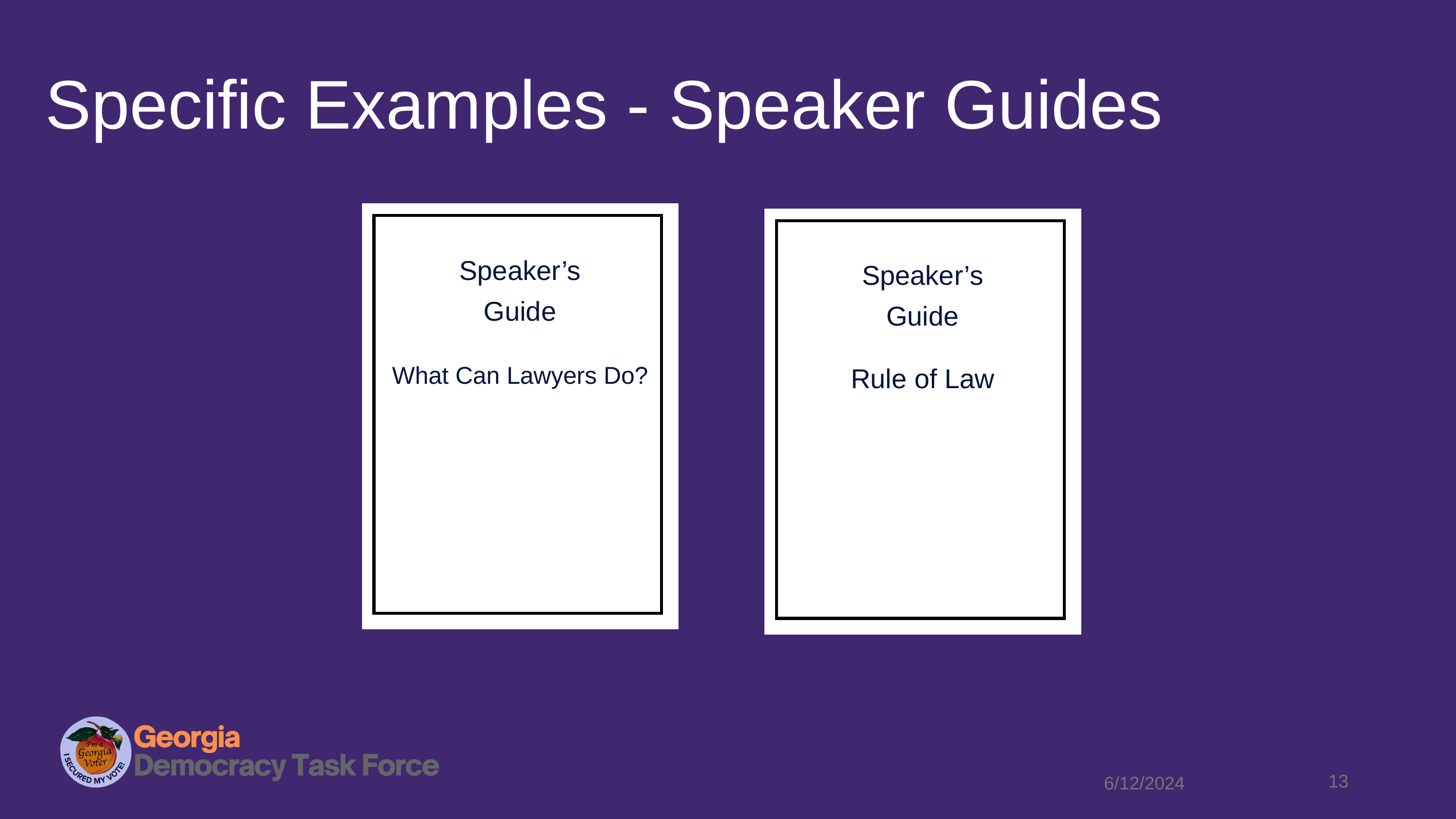

Specific Examples - Speaker Guides

Speaker’s Guide
What Can Lawyers Do?

Speaker’s Guide
Rule of Law

13
6/12/2024